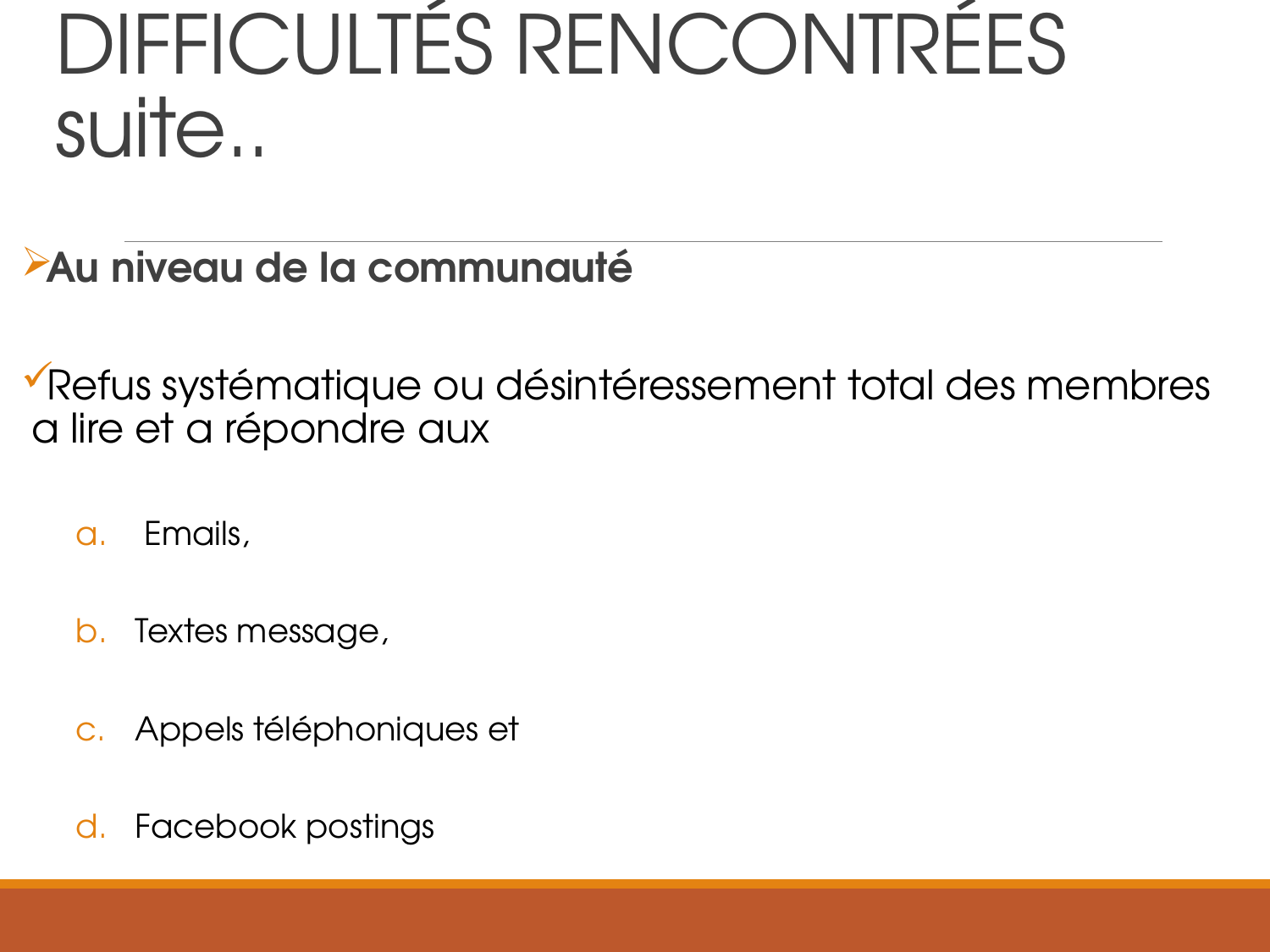

# DIFFICULTÉS RENCONTRÉES suite..
Au niveau de la communauté

Refus systématique ou désintéressement total des membres a lire et a répondre aux

 Emails,

Textes message,

Appels téléphoniques et

Facebook postings